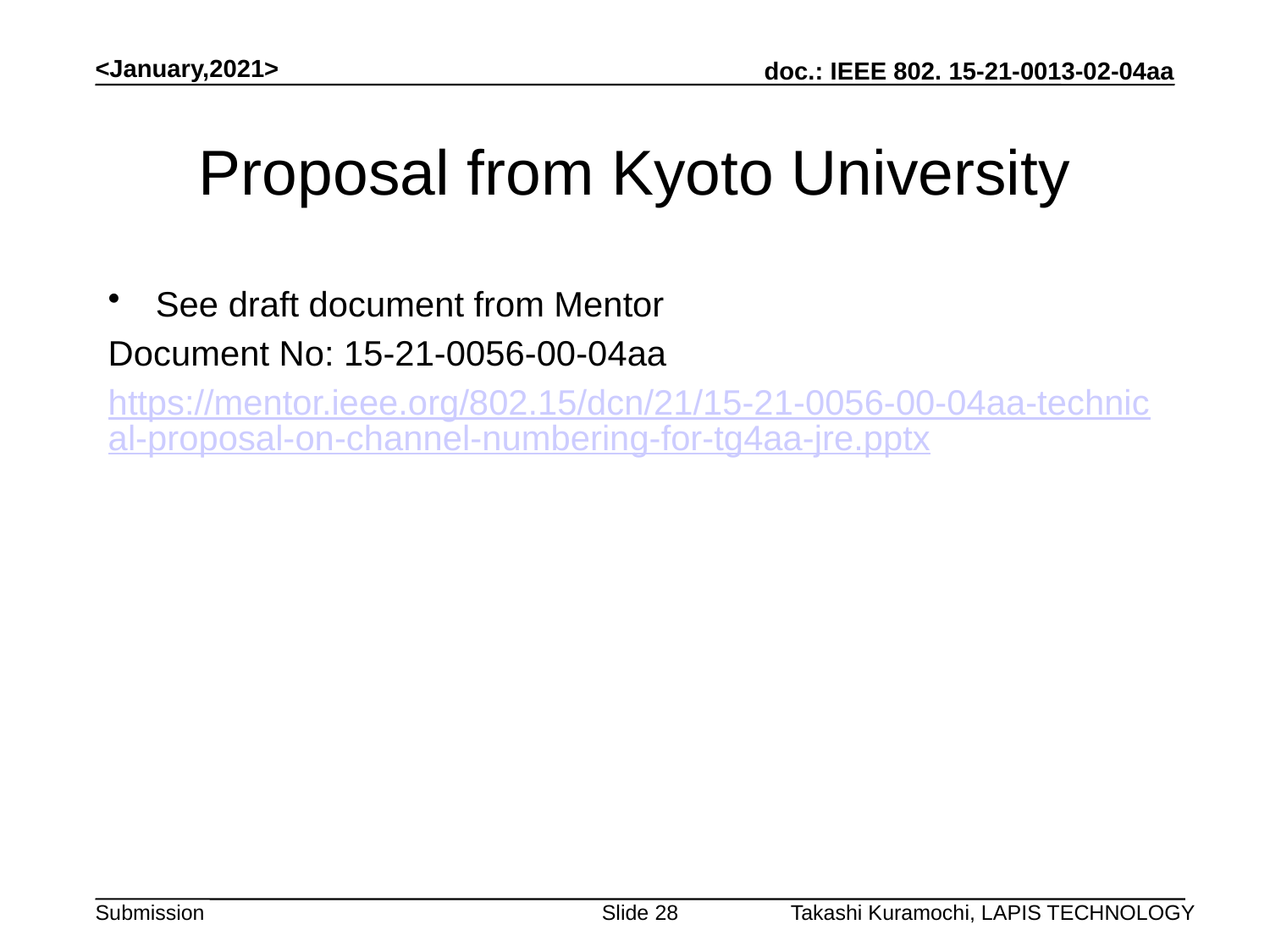

<January,2021>
# Proposal from Kyoto University
See draft document from Mentor
Document No: 15-21-0056-00-04aa
https://mentor.ieee.org/802.15/dcn/21/15-21-0056-00-04aa-technical-proposal-on-channel-numbering-for-tg4aa-jre.pptx

Slide 28
Takashi Kuramochi, LAPIS TECHNOLOGY